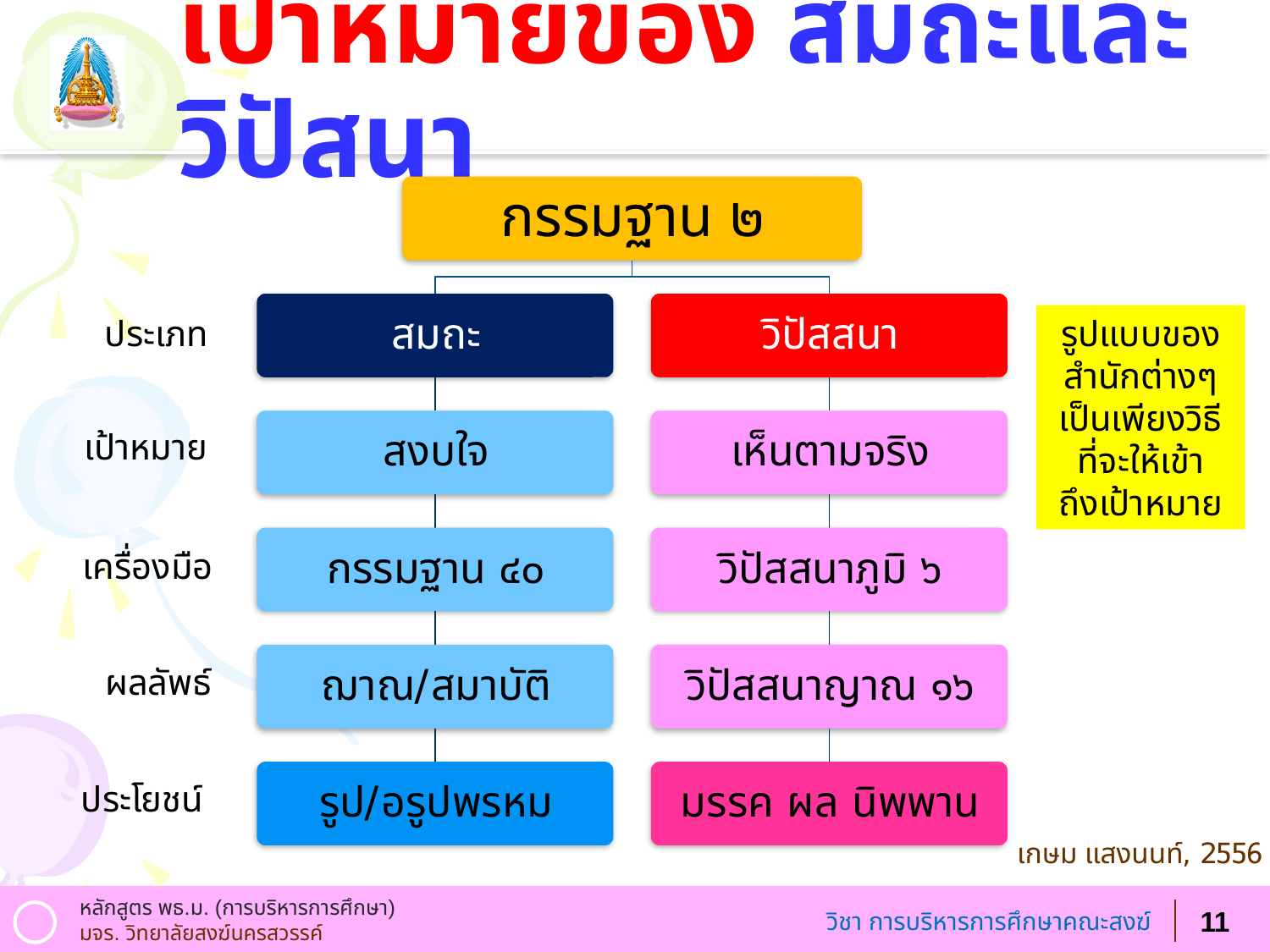

# เป้าหมายของ สมถะและวิปัสนา
กรรมฐาน ๒
สมถะ
สงบใจ
กรรมฐาน ๔๐
ฌาณ/สมาบัติ
รูป/อรูปพรหม
วิปัสสนา
เห็นตามจริง
วิปัสสนาภูมิ ๖
วิปัสสนาญาณ ๑๖
มรรค ผล นิพพาน
ประเภท
รูปแบบของ
สำนักต่างๆ
เป็นเพียงวิธี
ที่จะให้เข้า
ถึงเป้าหมาย
เป้าหมาย
เครื่องมือ
ผลลัพธ์
ประโยชน์
เกษม แสงนนท์, 2556
11